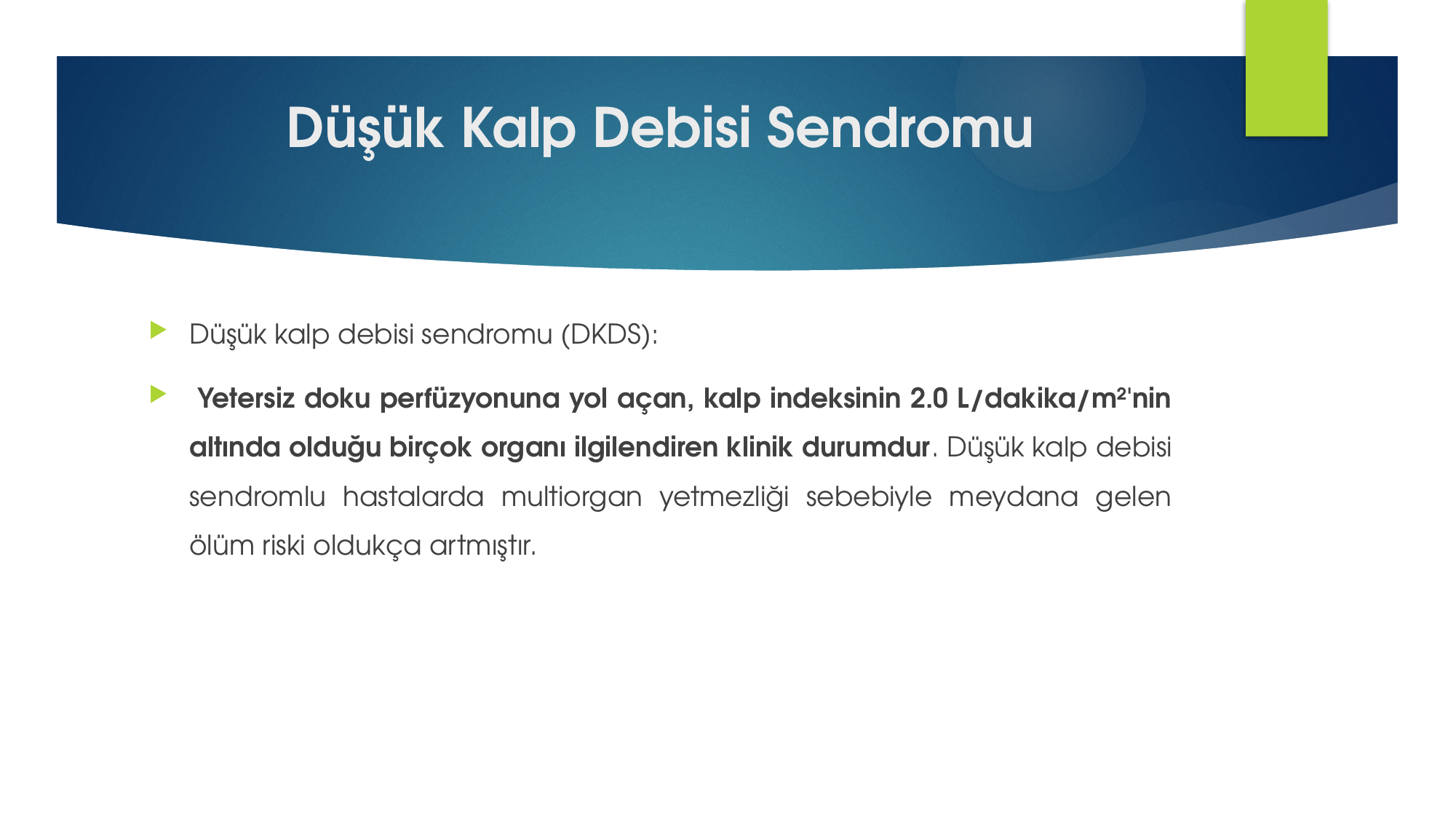

# Düşük Kalp Debisi Sendromu
Düşük kalp debisi sendromu (DKDS):
 Yetersiz doku perfüzyonuna yol açan, kalp indeksinin 2.0 L/dakika/m²'nin altında olduğu birçok organı ilgilendiren klinik durumdur. Düşük kalp debisi sendromlu hastalarda multiorgan yetmezliği sebebiyle meydana gelen ölüm riski oldukça artmıştır.